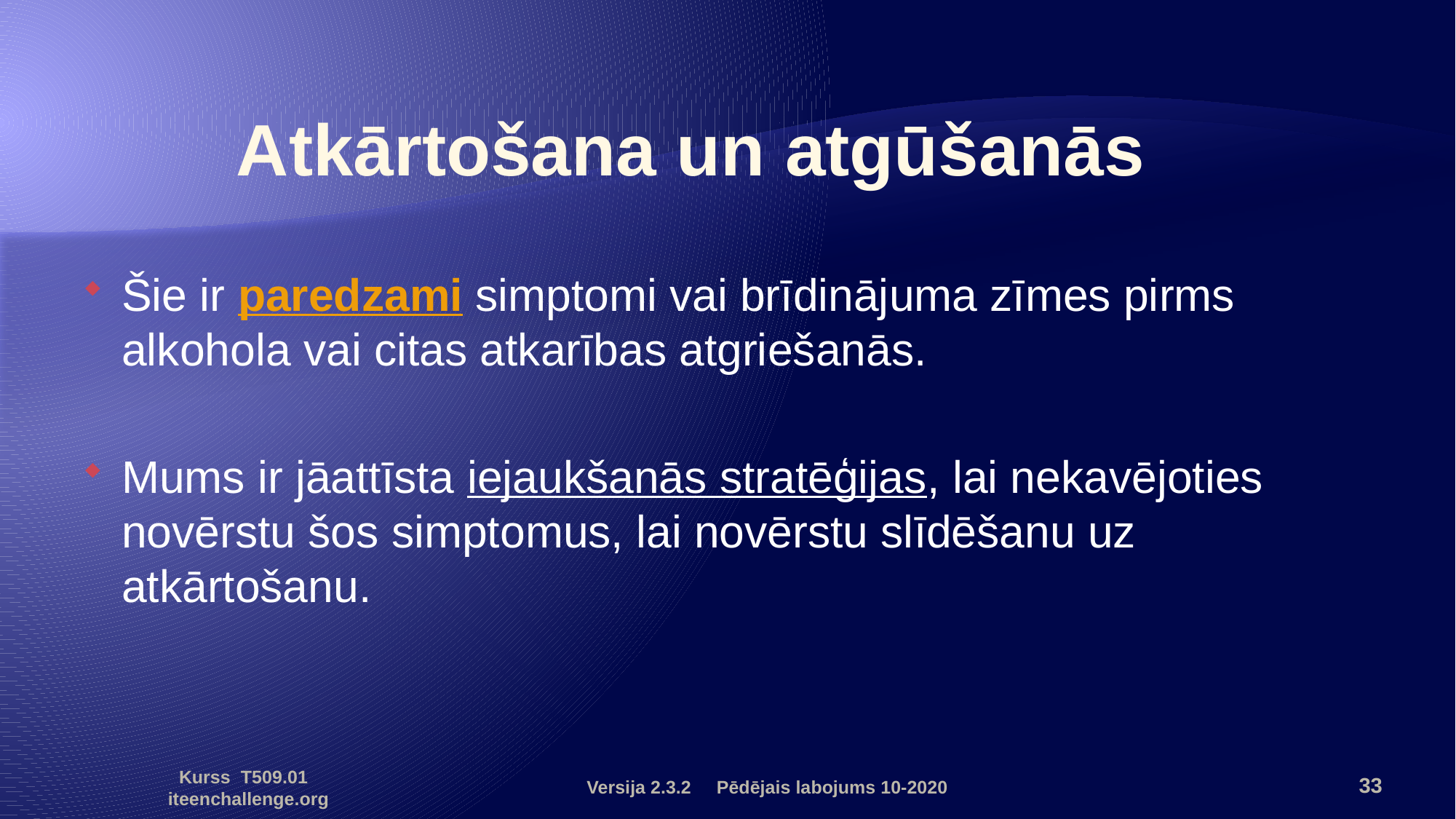

# Atkārtošana un atgūšanās
Šie ir paredzami simptomi vai brīdinājuma zīmes pirms alkohola vai citas atkarības atgriešanās.

Mums ir jāattīsta iejaukšanās stratēģijas, lai nekavējoties novērstu šos simptomus, lai novērstu slīdēšanu uz atkārtošanu.
Versija 2.3.2     Pēdējais labojums 10-2020
33
Kurss  T509.01   iteenchallenge.org